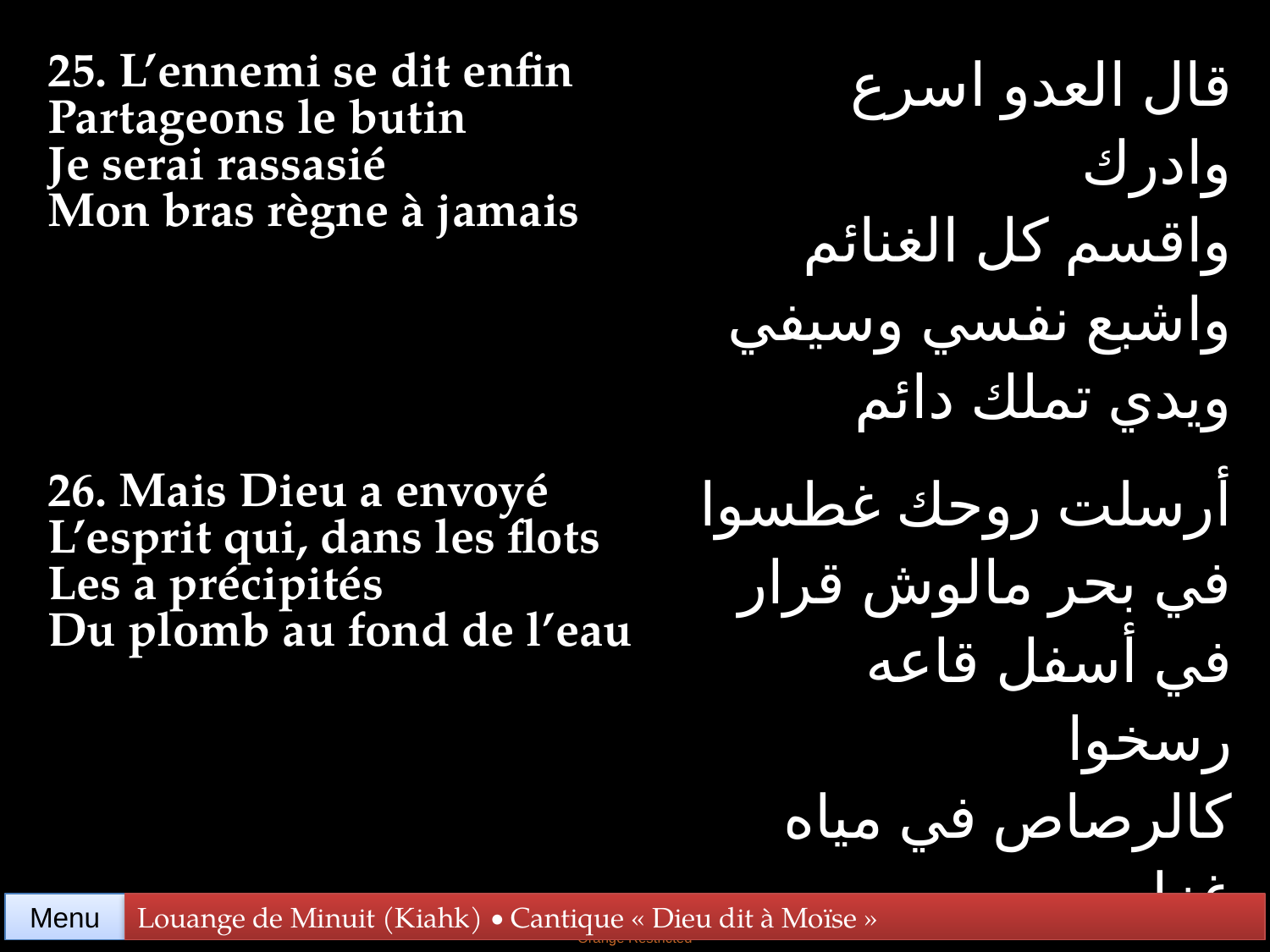

| 25. L’ennemi se dit enfin Partageons le butin Je serai rassasié Mon bras règne à jamais | قال العدو اسرع وادرك واقسم كل الغنائم واشبع نفسي وسيفي ويدي تملك دائم |
| --- | --- |
| 26. Mais Dieu a envoyé L’esprit qui, dans les flots Les a précipités Du plomb au fond de l’eau | أرسلت روحك غطسوا في بحر مالوش قرار في أسفل قاعه رسخوا كالرصاص في مياه غزار |
Menu
Louange de Minuit (Kiahk) • Cantique « Dieu dit à Moïse »